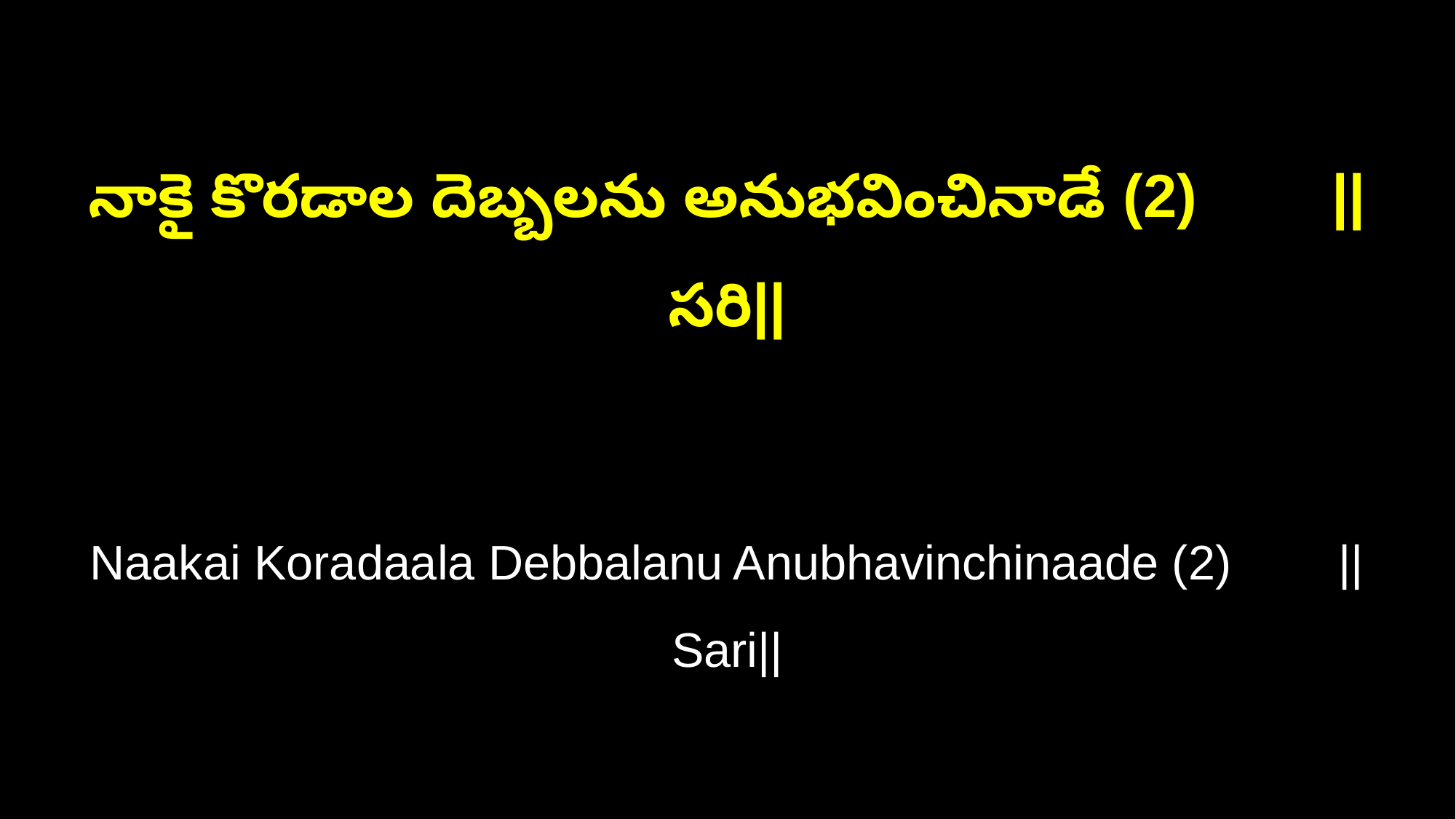

నాకై కొరడాల దెబ్బలను అనుభవించినాడే (2)        ||సరి||
Naakai Koradaala Debbalanu Anubhavinchinaade (2)        ||Sari||